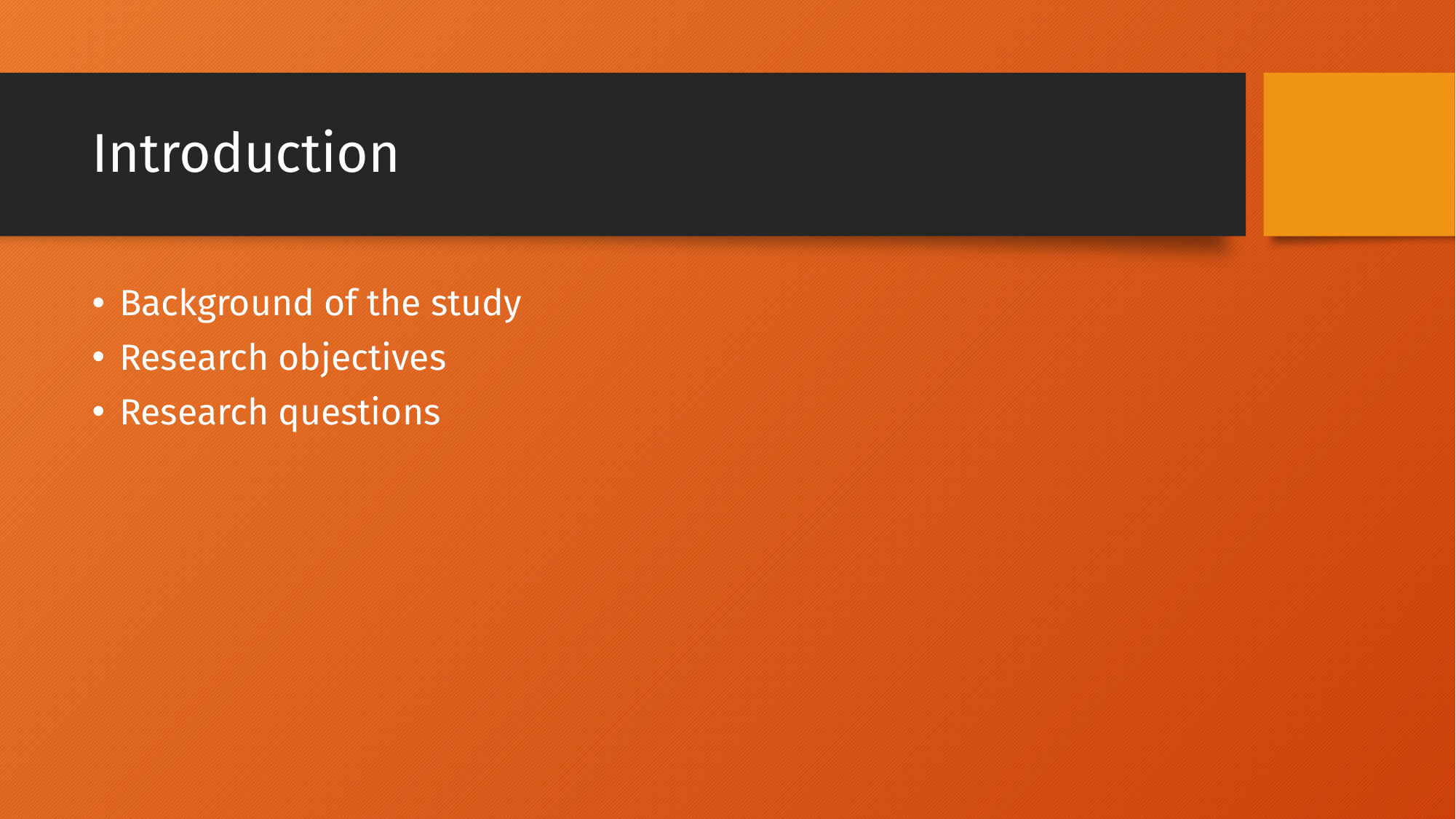

# Introduction
Background of the study
Research objectives
Research questions